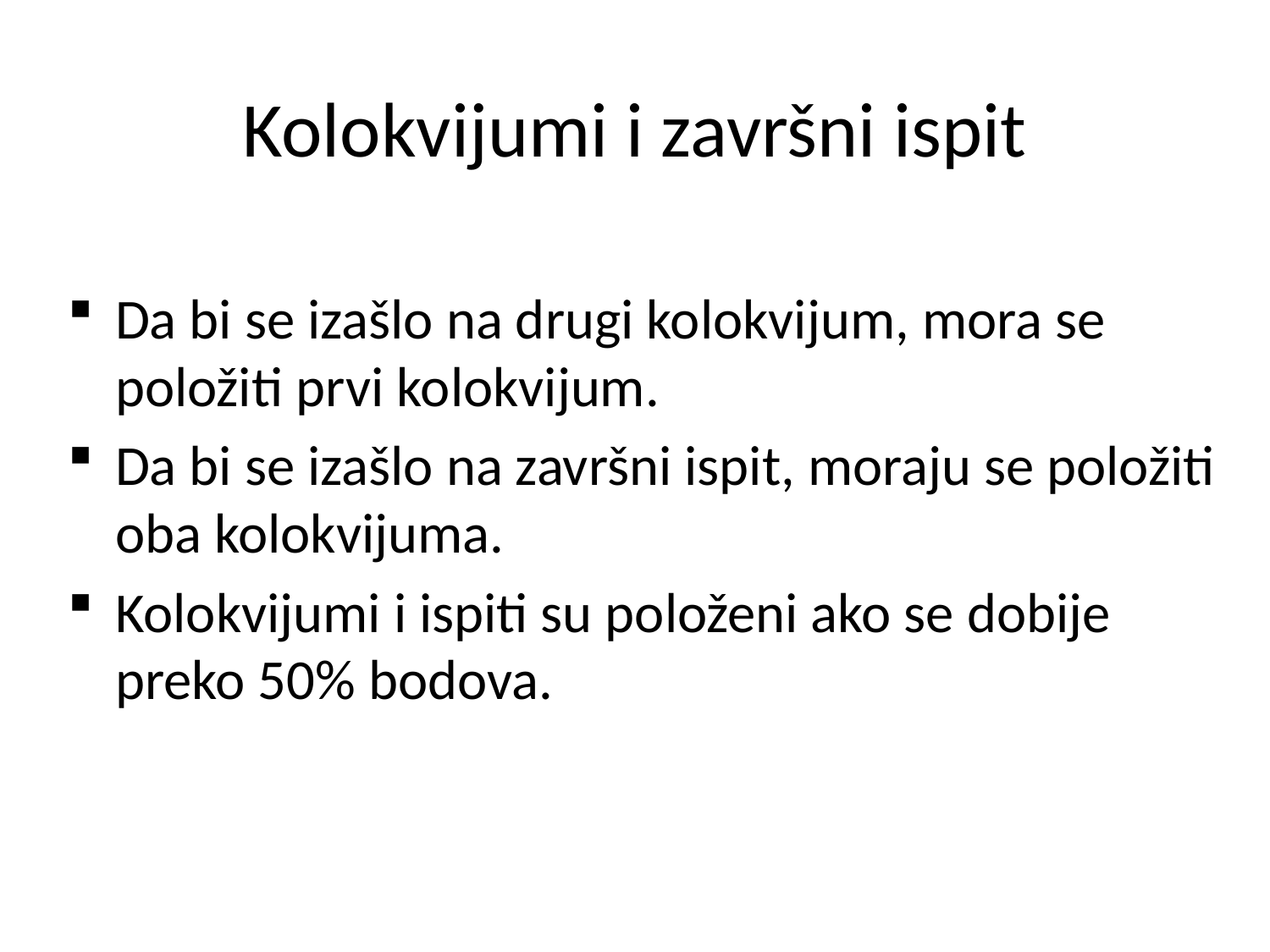

# Kolokvijumi i završni ispit
Da bi se izašlo na drugi kolokvijum, mora se položiti prvi kolokvijum.
Da bi se izašlo na završni ispit, moraju se položiti oba kolokvijuma.
Kolokvijumi i ispiti su položeni ako se dobije preko 50% bodova.